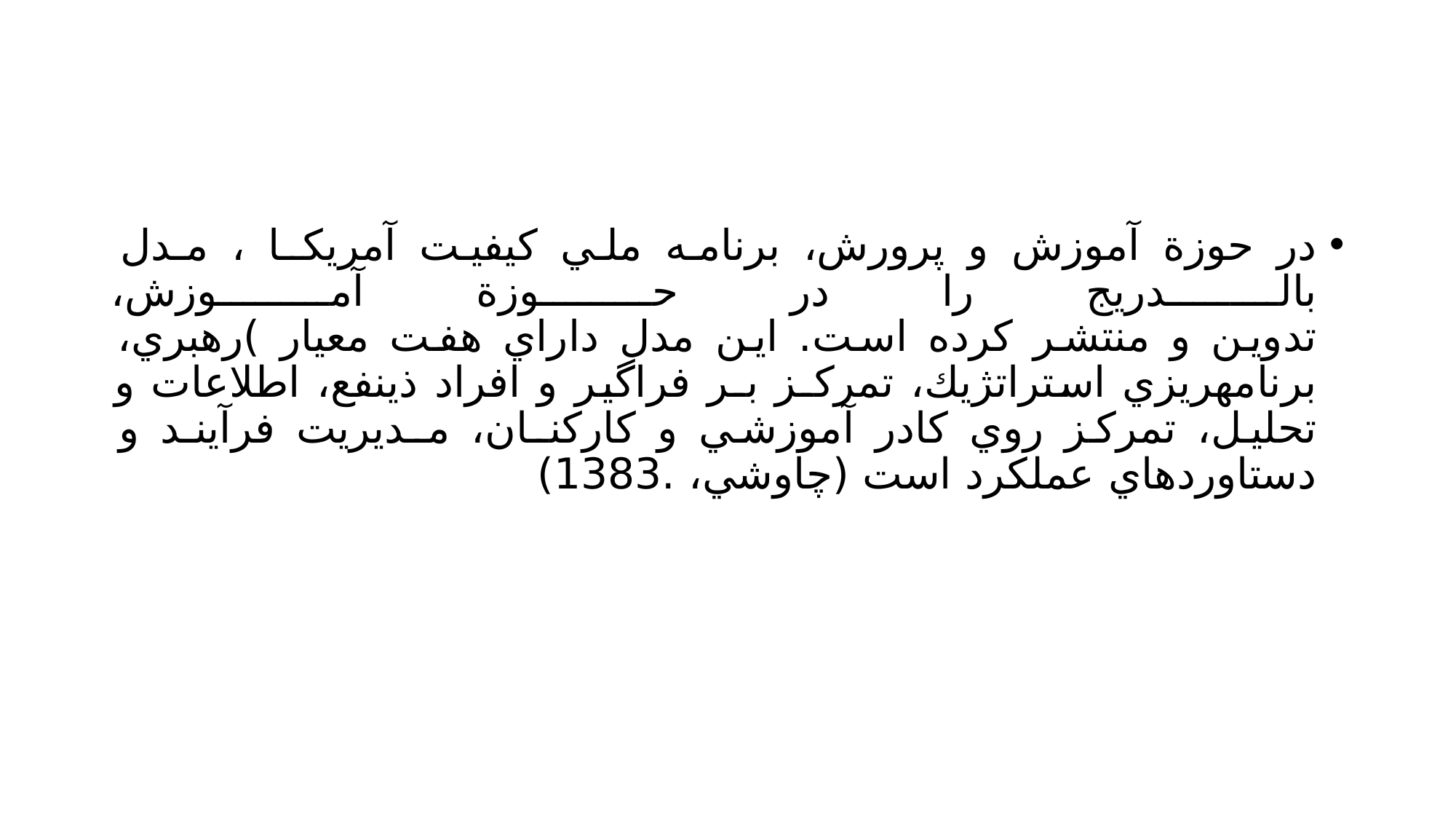

#
در حوزة آموزش و پرورش، برنامه ملي كيفيت آمريكـا ، مـدل بالـدريج را در حـوزة آمـوزش،
تدوين و منتشر كرده است. اين مدل داراي هفت معيار )رهبري، برنامهريزي استراتژيك، تمركـز بـر فراگير و افراد ذينفع، اطلاعات و تحليل، تمركز روي كادر آموزشي و كاركنـان، مـديريت فرآينـد و دستاوردهاي عملكرد است (چاوشي، .1383)